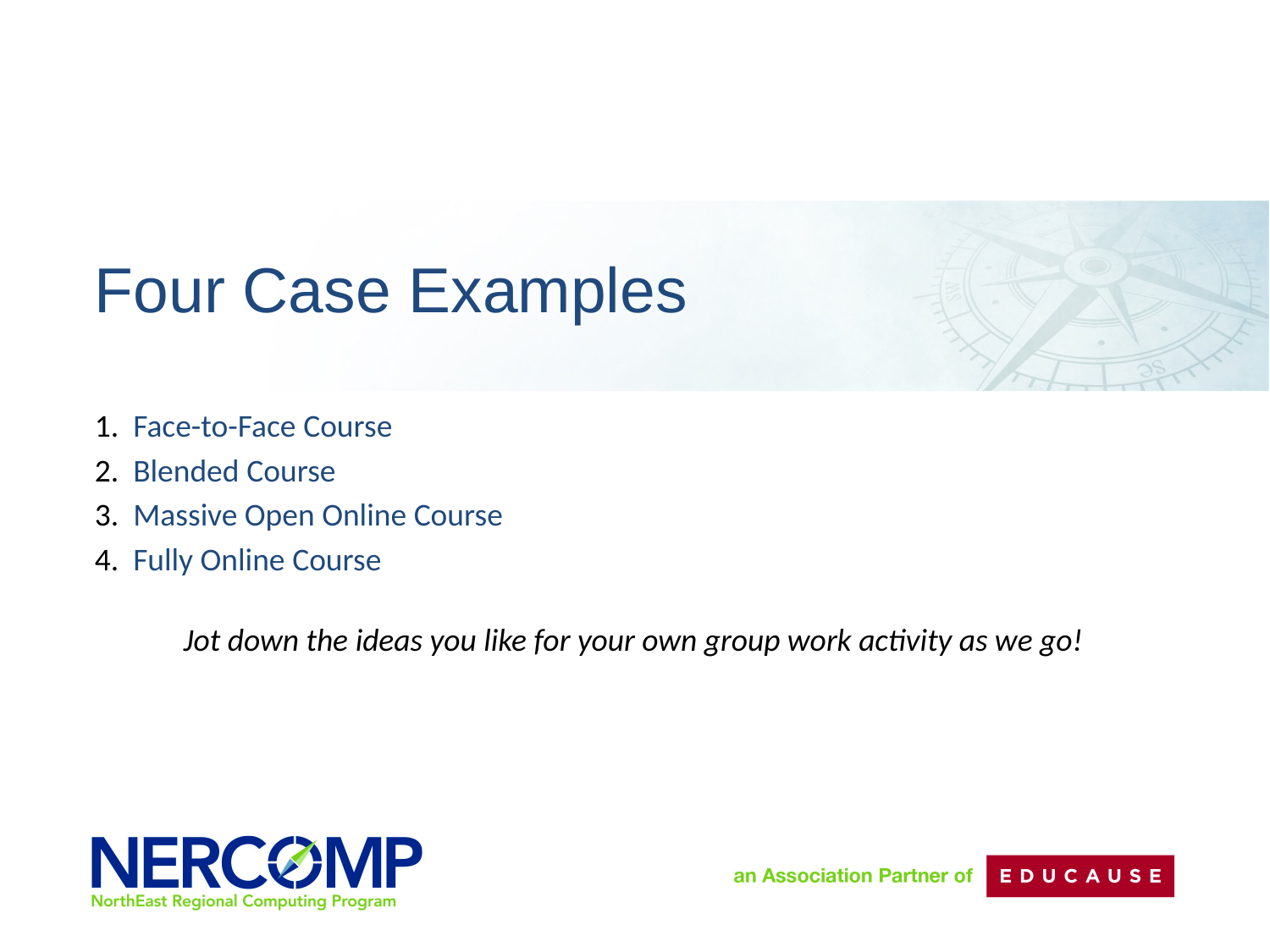

Four Case Examples
  Face-to-Face Course
  Blended Course
  Massive Open Online Course
  Fully Online Course

Jot down the ideas you like for your own group work activity as we go!